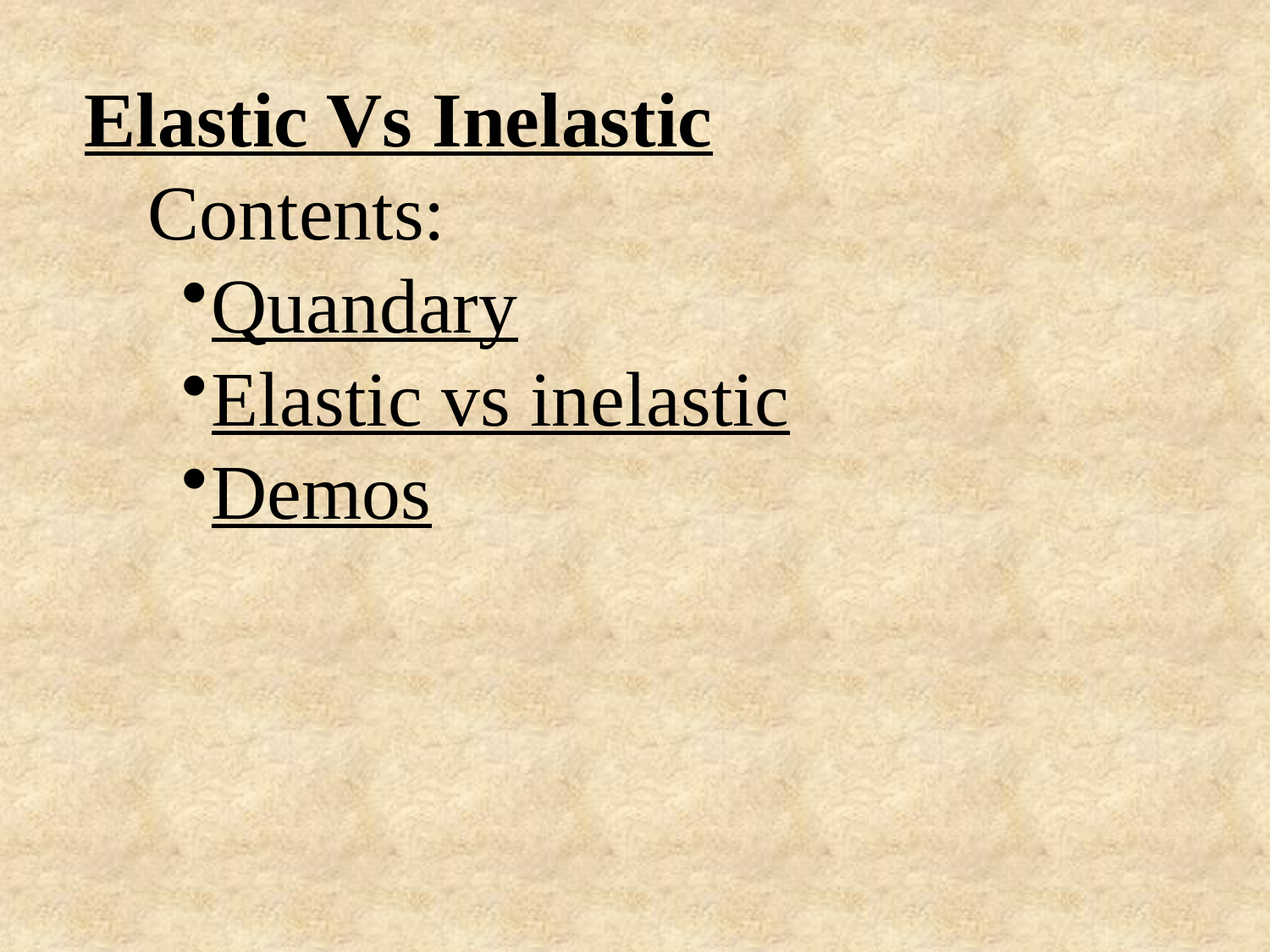

Elastic Vs Inelastic
Contents:
Quandary
Elastic vs inelastic
Demos